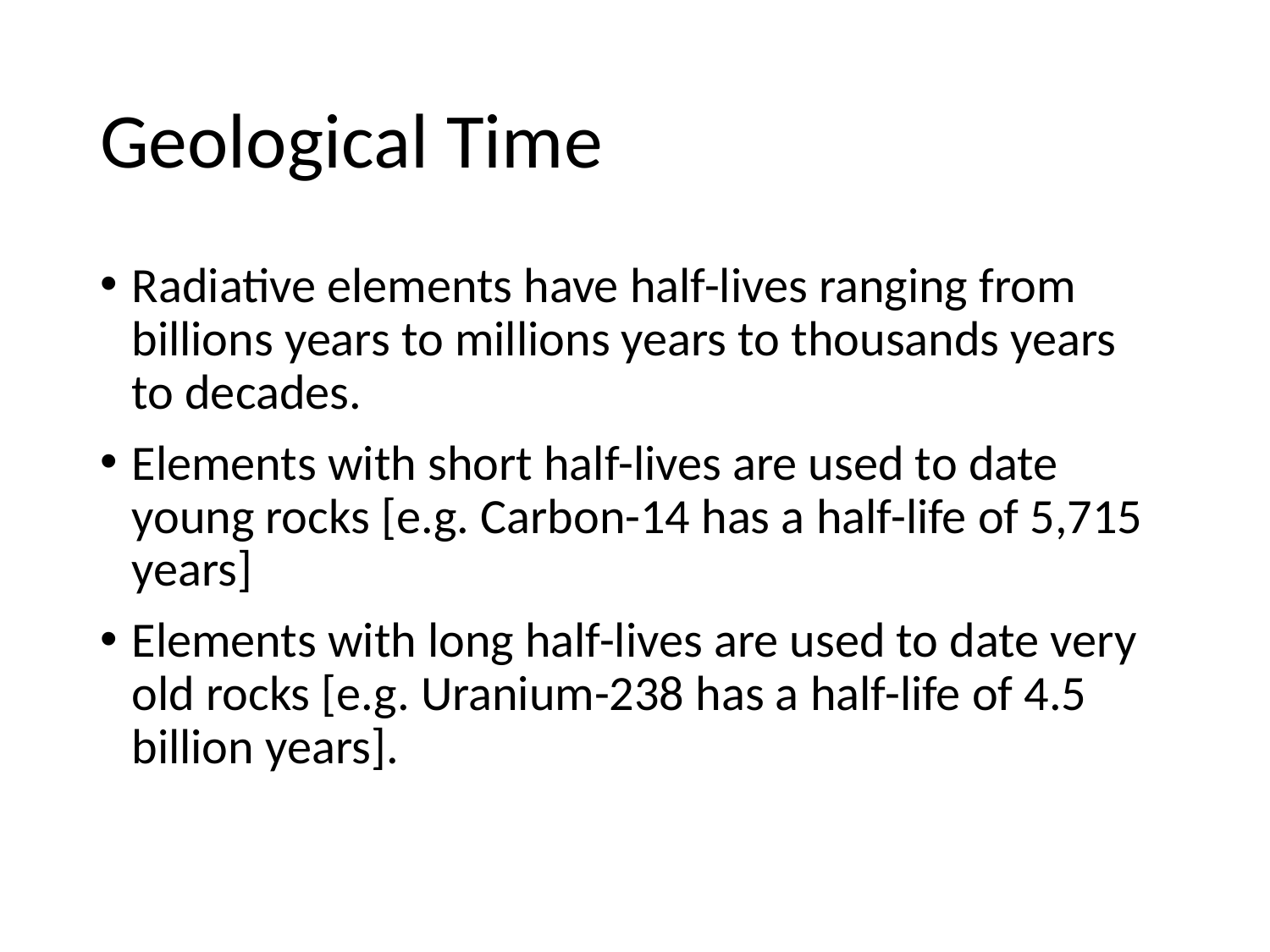

# Geological Time
Radiative elements have half-lives ranging from billions years to millions years to thousands years to decades.
Elements with short half-lives are used to date young rocks [e.g. Carbon-14 has a half-life of 5,715 years]
Elements with long half-lives are used to date very old rocks [e.g. Uranium-238 has a half-life of 4.5 billion years].